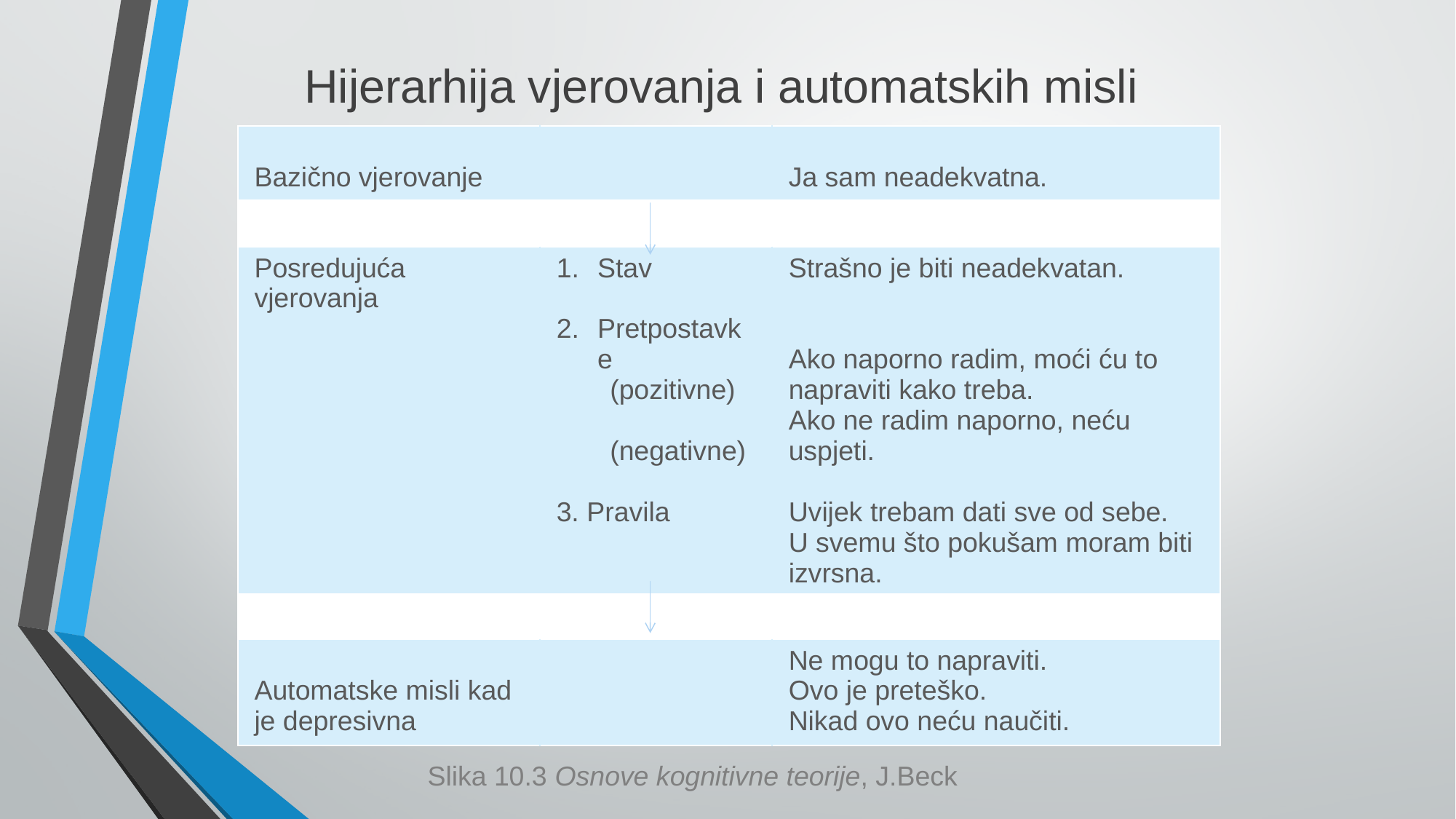

# Hijerarhija vjerovanja i automatskih misli
| Bazično vjerovanje |  | Ja sam neadekvatna. |
| --- | --- | --- |
|  |  |  |
| Posredujuća vjerovanja | Stav Pretpostavke (pozitivne) (negativne) 3. Pravila | Strašno je biti neadekvatan. Ako naporno radim, moći ću to napraviti kako treba. Ako ne radim naporno, neću uspjeti. Uvijek trebam dati sve od sebe. U svemu što pokušam moram biti izvrsna. |
|  |  |  |
| Automatske misli kad je depresivna |  | Ne mogu to napraviti. Ovo je preteško. Nikad ovo neću naučiti. |
Slika 10.3 Osnove kognitivne teorije, J.Beck